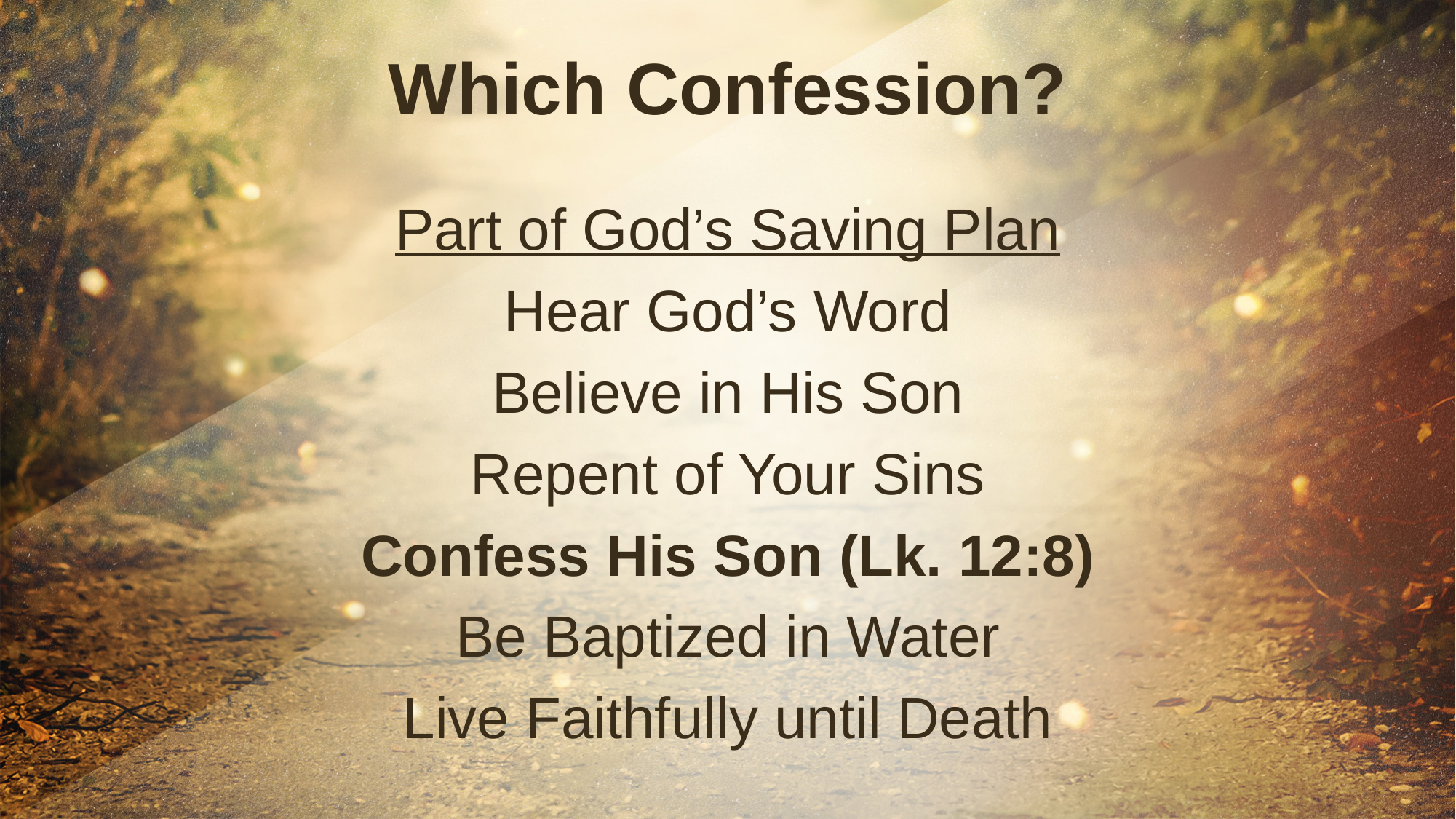

# Which Confession?
Part of God’s Saving Plan
Hear God’s Word
Believe in His Son
Repent of Your Sins
Confess His Son (Lk. 12:8)
Be Baptized in Water
Live Faithfully until Death